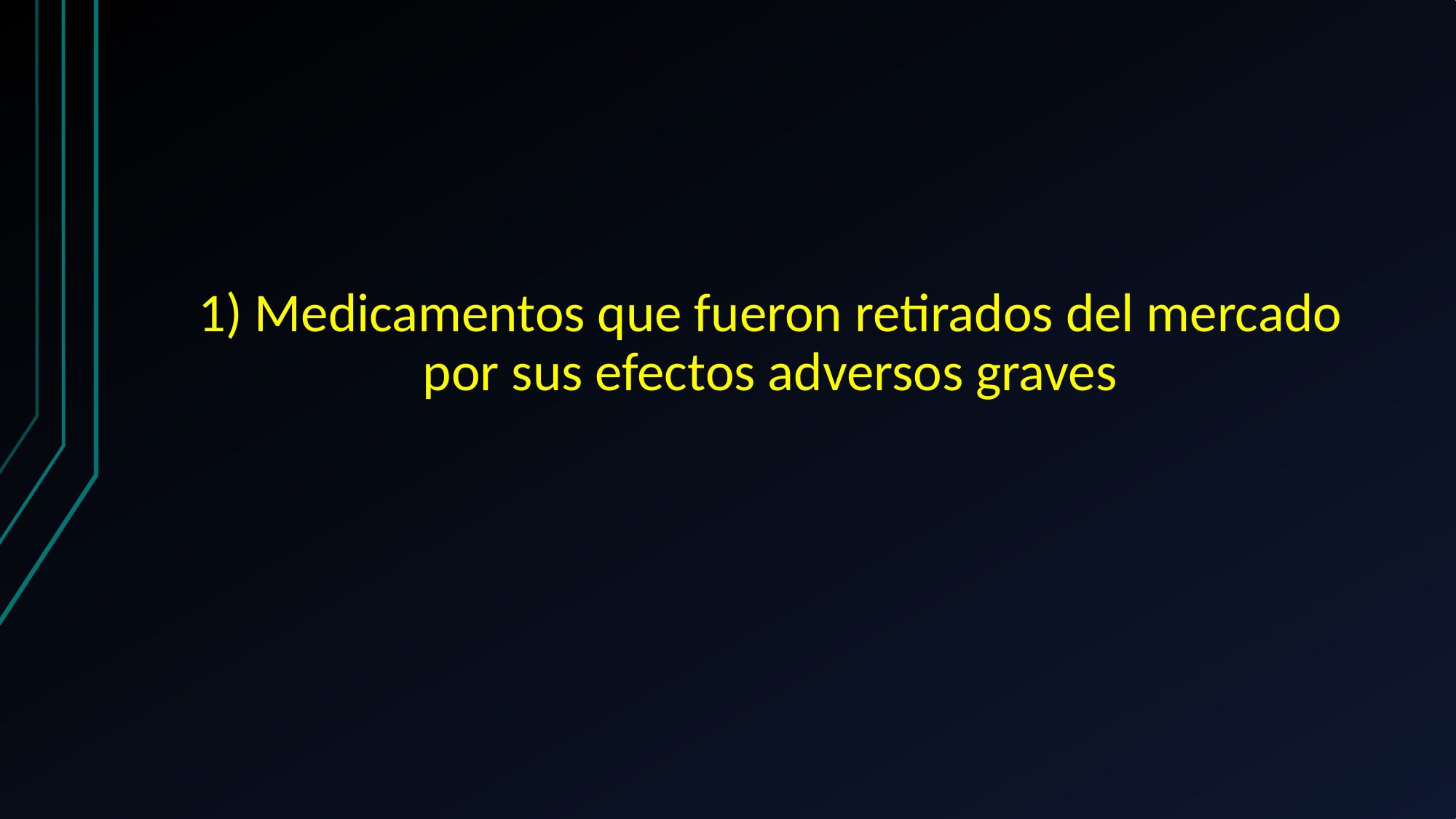

# 1) Medicamentos que fueron retirados del mercado por sus efectos adversos graves